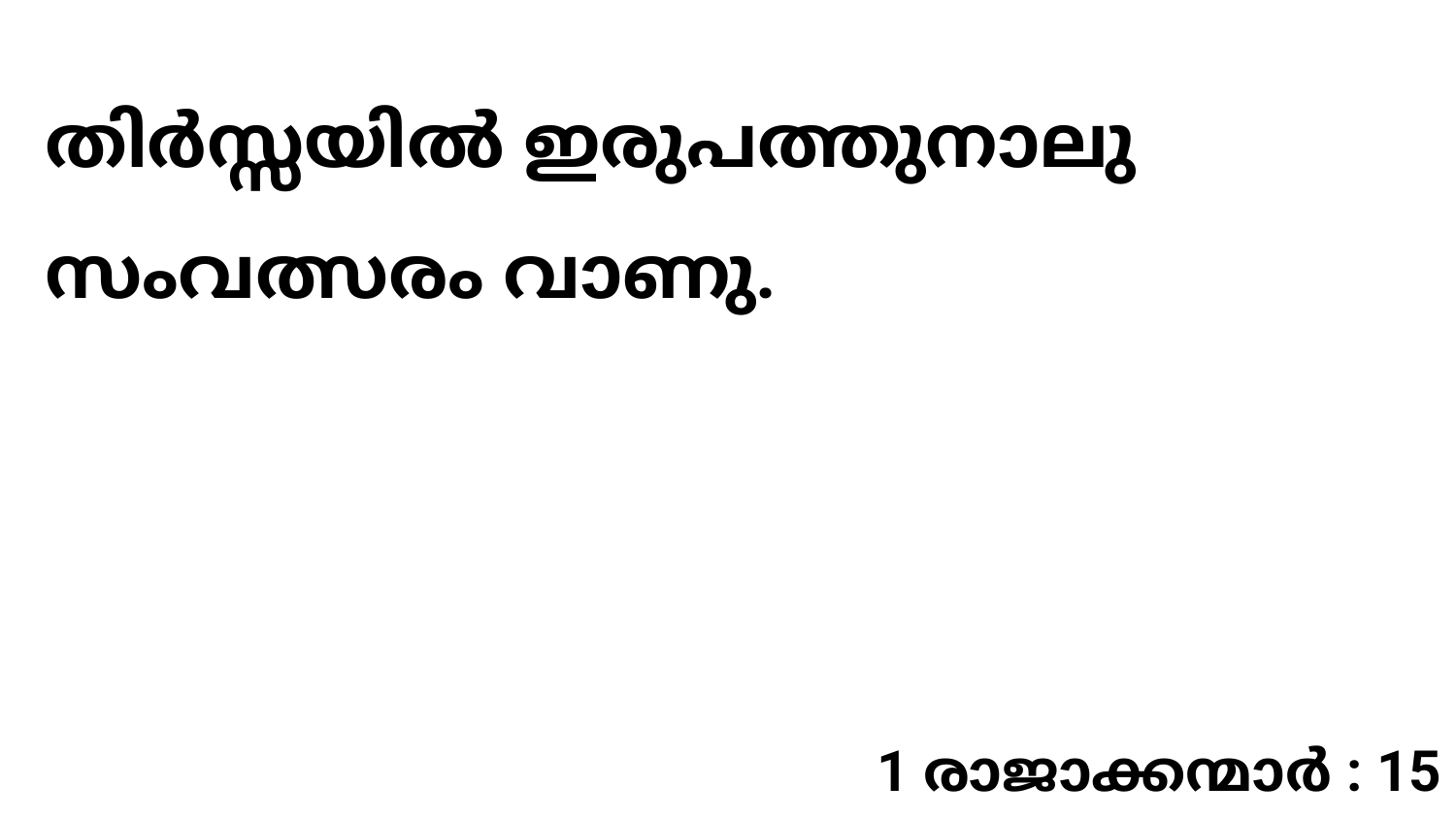

തിർസ്സയിൽ ഇരുപത്തുനാലു സംവത്സരം വാണു.
1 രാജാക്കന്മാർ : 15